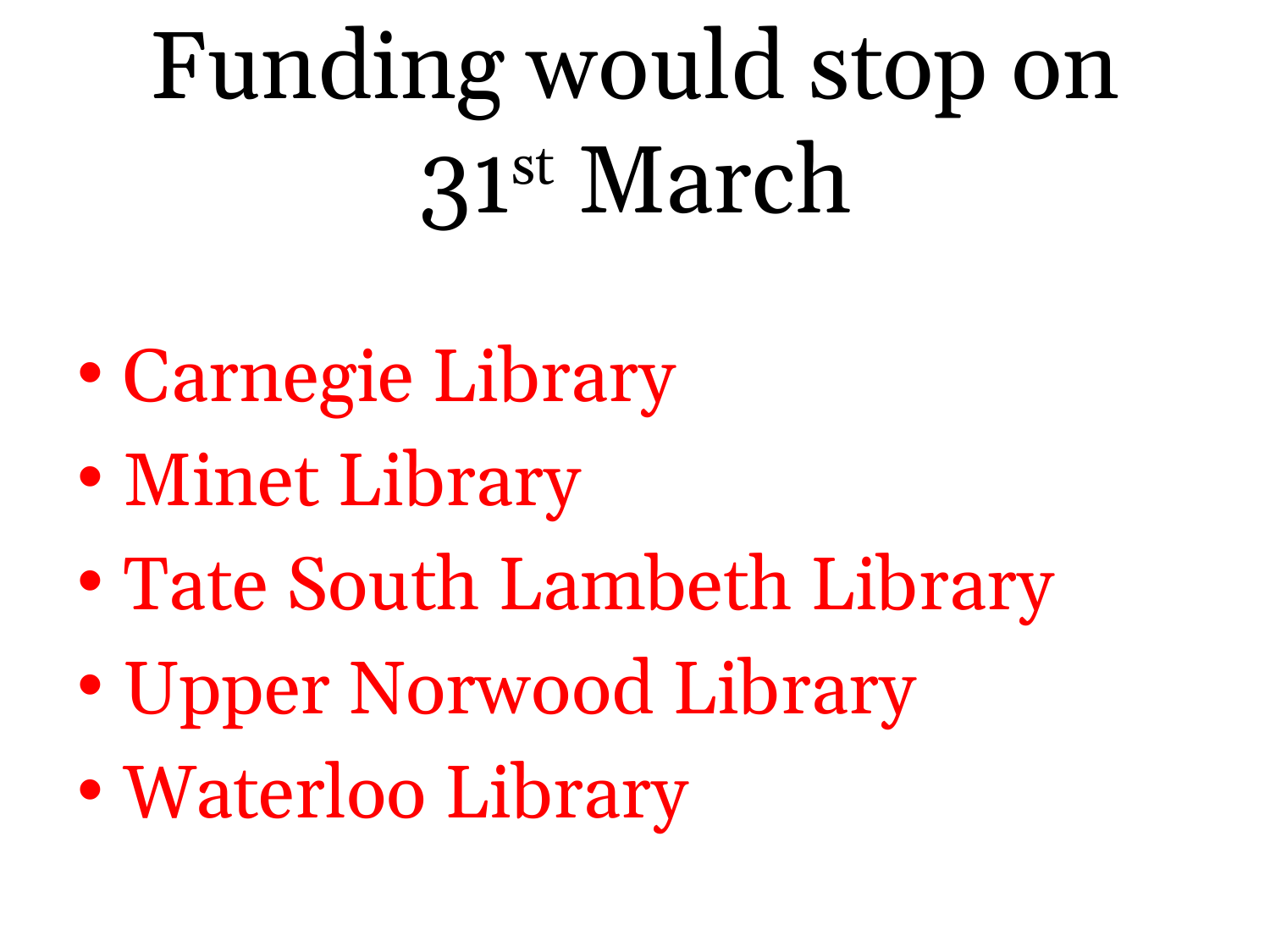

# Funding would stop on 31st March

Carnegie Library
Minet Library
Tate South Lambeth Library
Upper Norwood Library
Waterloo Library